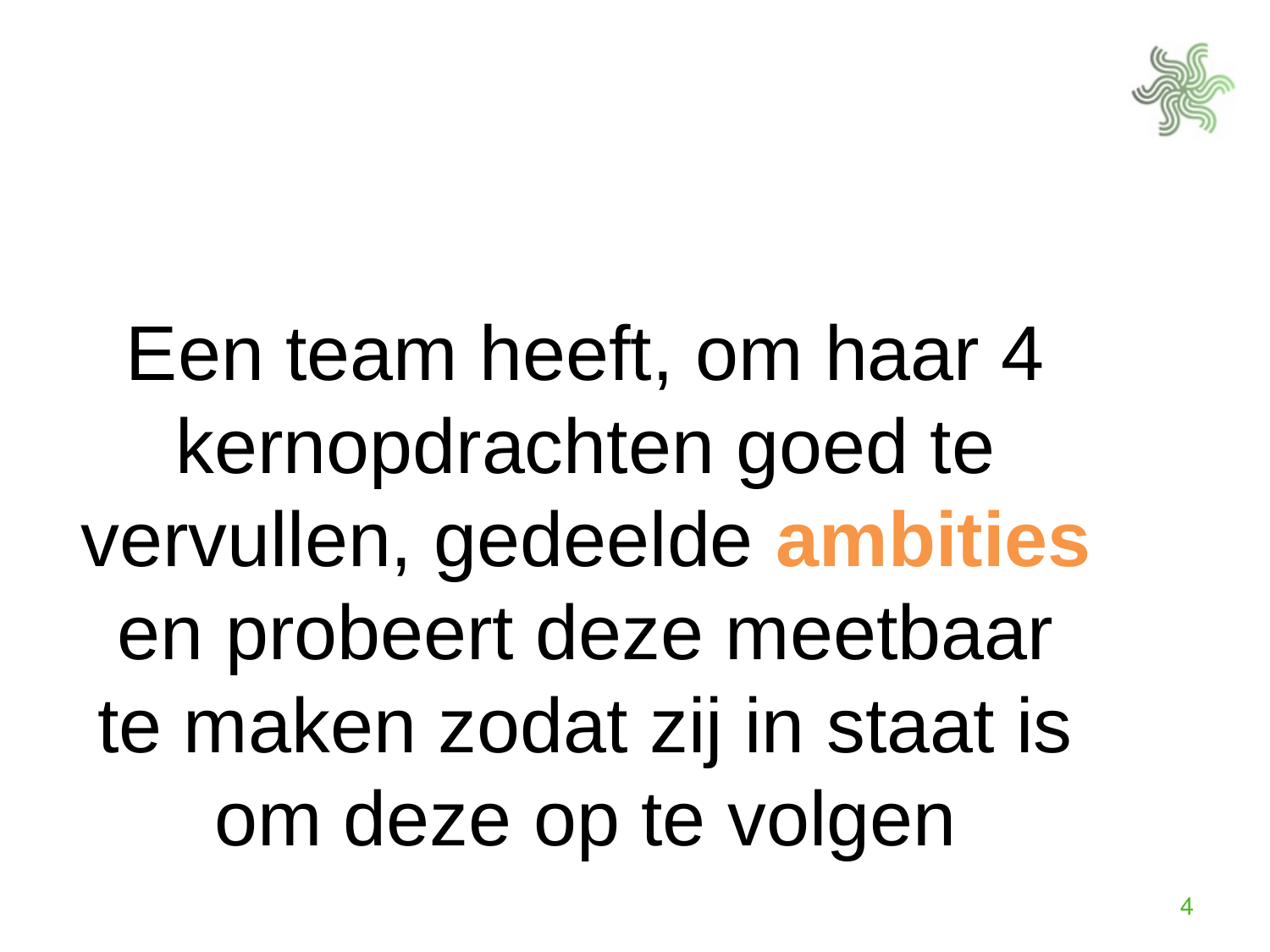

#
Een team heeft, om haar 4 kernopdrachten goed te vervullen, gedeelde ambities en probeert deze meetbaar te maken zodat zij in staat is om deze op te volgen
4